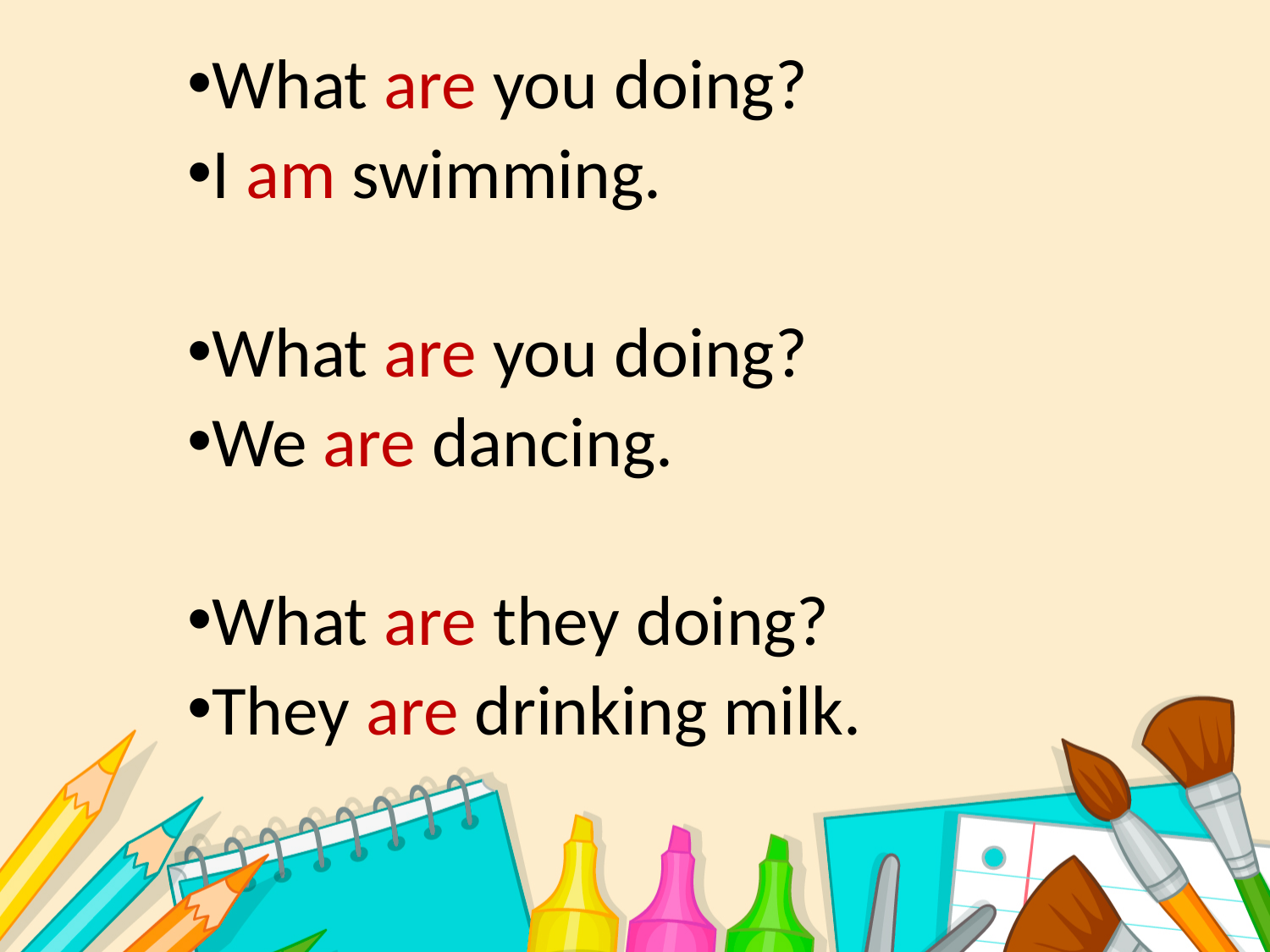

What are you doing?
I am swimming.

What are you doing?
We are dancing.

What are they doing?
They are drinking milk.